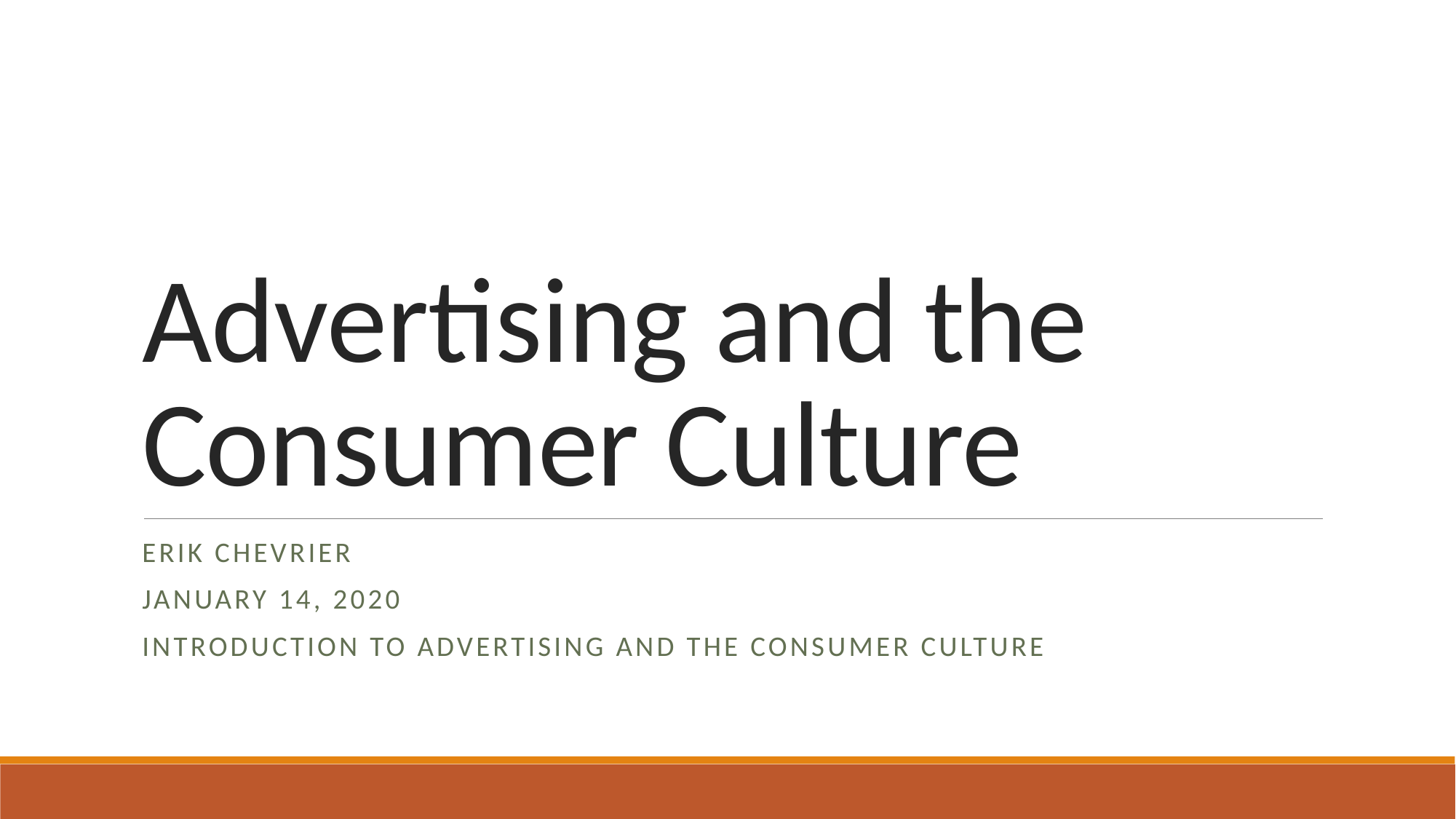

# Advertising and the Consumer Culture
Erik Chevrier
January 14, 2020
Introduction to advertising and the consumer culture